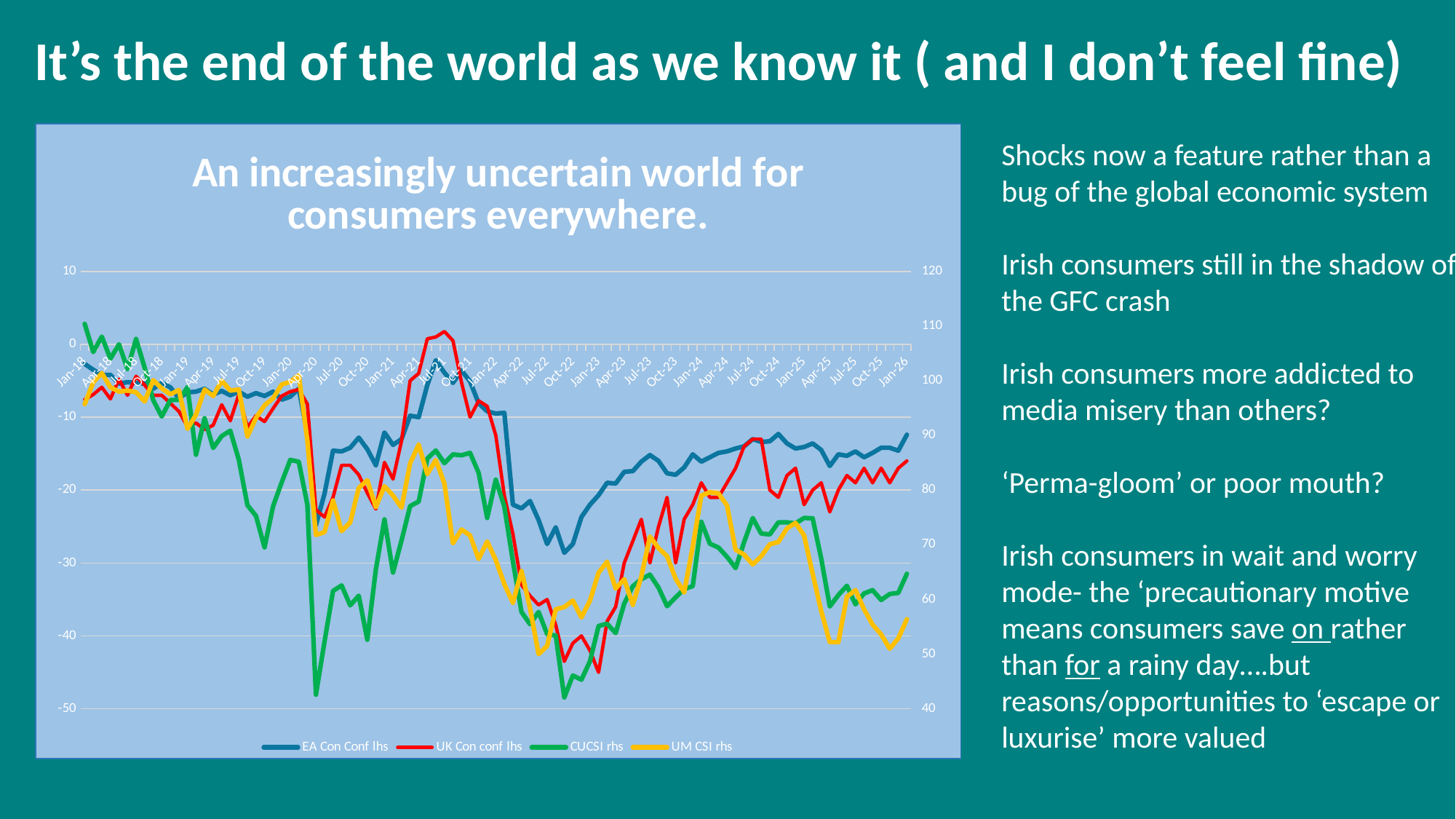

It’s the end of the world as we know it ( and I don’t feel fine)

### Chart: An increasingly uncertain world for consumers everywhere.

| Category | EA Con Conf lhs | UK Con conf lhs | CUCSI rhs | UM CSI rhs |
|---|---|---|---|---|
| 43101 | -2.7 | -7.6 | 110.39800636143954 | 95.7 |
| 43132 | -3.5 | -6.9 | 105.24150737582359 | 99.7 |
| 43160 | -4.2 | -5.9 | 108.06203882421217 | 101.4 |
| 43191 | -4.2 | -7.5 | 104.02605150602311 | 98.8 |
| 43221 | -5.4 | -4.8 | 106.67001935175868 | 98.0 |
| 43252 | -5.2 | -7.0 | 102.13360814906632 | 98.2 |
| 43282 | -5.3 | -4.4 | 107.63332597897994 | 97.9 |
| 43313 | -5.4 | -5.6 | 102.38823778125423 | 96.2 |
| 43344 | -6.1 | -7.0 | 96.43653122914382 | 100.1 |
| 43374 | -5.3 | -7.0 | 93.4590217838707 | 98.6 |
| 43405 | -5.9 | -8.1 | 96.45379735742311 | 97.5 |
| 43435 | -7.4 | -9.2 | 96.51603330113092 | 98.3 |
| 43466 | -6.6 | -11.3 | 98.80288202531081 | 91.2 |
| 43497 | -6.5 | -10.8 | 86.4682038963304 | 93.8 |
| 43525 | -6.1 | -11.7 | 93.13958238806073 | 98.4 |
| 43556 | -6.9 | -11.1 | 87.7014780020458 | 97.2 |
| 43586 | -6.4 | -8.3 | 89.87826664977612 | 100.0 |
| 43617 | -7.0 | -10.5 | 90.86185982974692 | 98.2 |
| 43647 | -6.5 | -6.9 | 85.54153456931962 | 98.4 |
| 43678 | -7.2 | -11.4 | 77.24855284570114 | 89.8 |
| 43709 | -6.7 | -9.8 | 75.27868586283383 | 93.2 |
| 43739 | -7.1 | -10.6 | 69.53521907483002 | 95.5 |
| 43770 | -6.5 | -8.8 | 77.06794536217095 | 96.8 |
| 43800 | -7.6 | -7.1 | 81.40810199442896 | 99.3 |
| 43831 | -7.2 | -6.5 | 85.52732972929978 | 99.8 |
| 43862 | -6.1 | -6.2 | 85.18418099647423 | 101.0 |
| 43891 | -12.3 | -8.2 | 77.33933189974702 | 89.1 |
| 43922 | -24.8 | -22.7 | 42.58544887188533 | 71.8 |
| 43952 | -20.5 | -23.7 | 52.28217526258163 | 72.3 |
| 43983 | -14.6 | -21.0 | 61.55304629560614 | 78.1 |
| 44013 | -14.7 | -16.6 | 62.56601696272084 | 72.5 |
| 44044 | -14.2 | -16.6 | 58.91724430111159 | 74.1 |
| 44075 | -12.8 | -17.9 | 60.6872772769622 | 80.4 |
| 44105 | -14.4 | -20.4 | 52.630821974091575 | 81.8 |
| 44136 | -16.6 | -22.6 | 65.49601438414712 | 76.9 |
| 44166 | -12.1 | -16.2 | 74.64122376476759 | 80.7 |
| 44197 | -13.8 | -18.5 | 64.92812257684167 | 79.0 |
| 44228 | -13.0 | -13.25 | 70.80989596557978 | 76.8 |
| 44256 | -9.8 | -5.0 | 77.07612507975854 | 84.9 |
| 44287 | -10.0 | -4.0 | 77.91379336584858 | 88.3 |
| 44317 | -5.6 | 0.75 | 85.75395652696363 | 82.9 |
| 44348 | -2.2 | 1.0 | 87.23640741144466 | 85.5 |
| 44378 | -3.9 | 1.75 | 84.92307181970234 | 81.2 |
| 44409 | -5.3 | 0.5 | 86.52653285161753 | 70.3 |
| 44440 | -3.6 | -5.25 | 86.36648652518754 | 72.8 |
| 44470 | -5.1 | -10.0 | 86.80085938985354 | 71.7 |
| 44501 | -8.1 | -7.75 | 83.1460542012242 | 67.4 |
| 44531 | -9.2 | -8.5 | 74.90947493676398 | 70.6 |
| 44562 | -9.5 | -12.5 | 81.9049335530847 | 67.2 |
| 44593 | -9.4 | -20.75 | 76.98644269743372 | 62.8 |
| 44621 | -22.0 | -26.0 | 66.98215691872112 | 59.4 |
| 44652 | -22.5 | -33.0 | 57.71695256600498 | 65.2 |
| 44682 | -21.5 | -34.5 | 55.47469281092799 | 58.4 |
| 44713 | -24.1 | -35.75 | 57.71490301324896 | 50.0 |
| 44743 | -27.4 | -35.0 | 53.65807220918489 | 51.5 |
| 44774 | -25.1 | -38.5 | 53.3993113183152 | 58.2 |
| 44805 | -28.6 | -43.5 | 42.080822902682996 | 58.6 |
| 44835 | -27.4 | -41.0 | 46.1 | 59.8 |
| 44866 | -23.7 | -40.0 | 45.32518617126202 | 56.7 |
| 44896 | -22.0 | -42.0 | 48.70821494795204 | 59.8 |
| 44927 | -20.7 | -45.0 | 55.153746950717164 | 64.9 |
| 44958 | -19.0 | -38.0 | 55.56166993322621 | 66.9 |
| 44986 | -19.1 | -36.0 | 53.851989149353315 | 62.0 |
| 45017 | -17.5 | -30.0 | 59.246143996819114 | 63.7 |
| 45047 | -17.4 | -27.0 | 62.41636981062089 | 59.0 |
| 45078 | -16.1 | -24.0 | 63.707488810014794 | 64.2 |
| 45108 | -15.2 | -30.0 | 64.53806452326833 | 71.5 |
| 45139 | -16.0 | -25.0 | 62.16620060291446 | 69.4 |
| 45170 | -17.7 | -21.0 | 58.76367749627084 | 67.9 |
| 45200 | -17.9 | -30.0 | 60.37944733093106 | 63.8 |
| 45231 | -16.9 | -24.0 | 61.9 | 61.3 |
| 45261 | -15.1 | -22.0 | 62.4358125946956 | 69.7 |
| 45292 | -16.1 | -19.0 | 74.19989314230854 | 79.0 |
| 45323 | -15.5 | -21.0 | 70.19337249192981 | 79.6 |
| 45352 | -14.9 | -21.0 | 69.5 | 79.4 |
| 45383 | -14.7 | -19.0 | 67.8 | 77.2 |
| 45413 | -14.3 | -17.0 | 65.73038888571517 | 69.1 |
| 45444 | -14.0 | -14.0 | 70.49642887560226 | 68.2 |
| 45474 | -13.0 | -13.0 | 74.88454377478106 | 66.4 |
| 45505 | -13.4 | -13.0 | 72.03991436065147 | 67.9 |
| 45536 | -13.3 | -20.0 | 71.9 | 70.1 |
| 45566 | -12.3 | -21.0 | 74.1 | 70.5 |
| 45597 | -13.6 | -18.0 | 74.1 | 73.0 |
| 45627 | -14.3 | -17.0 | 73.89925866035207 | 74.0 |
| 45658 | -14.1 | -22.0 | 74.90839511223129 | 71.7 |
| 45689 | -13.6 | -20.0 | 74.83725112856615 | 64.7 |
| 45717 | -14.5 | -19.0 | 67.5 | 57.9 |
| 45748 | -16.7 | -23.0 | 58.7 | 52.2 |
| 45778 | -15.1 | -20.0 | 60.8 | 52.2 |
| 45809 | -15.3 | -18.0 | 62.5 | 60.5 |
| 45839 | -14.7 | -19.0 | 59.1 | 61.7 |
| 45870 | -15.5 | -17.0 | 61.1 | 58.2 |
| 45901 | -14.9 | -19.0 | 61.7 | 55.4 |
| 45931 | -14.2 | -17.0 | 59.9 | 53.6 |
| 45962 | -14.2 | -19.0 | 61.0 | 51.0 |
| 45992 | -14.6 | -17.0 | 61.2 | 52.9 |
| 46023 | -12.4 | -16.0 | 64.7 | 56.4 |
Shocks now a feature rather than a bug of the global economic system

Irish consumers still in the shadow of the GFC crash

Irish consumers more addicted to media misery than others?

‘Perma-gloom’ or poor mouth?

Irish consumers in wait and worry mode- the ‘precautionary motive means consumers save on rather than for a rainy day….but reasons/opportunities to ‘escape or luxurise’ more valued